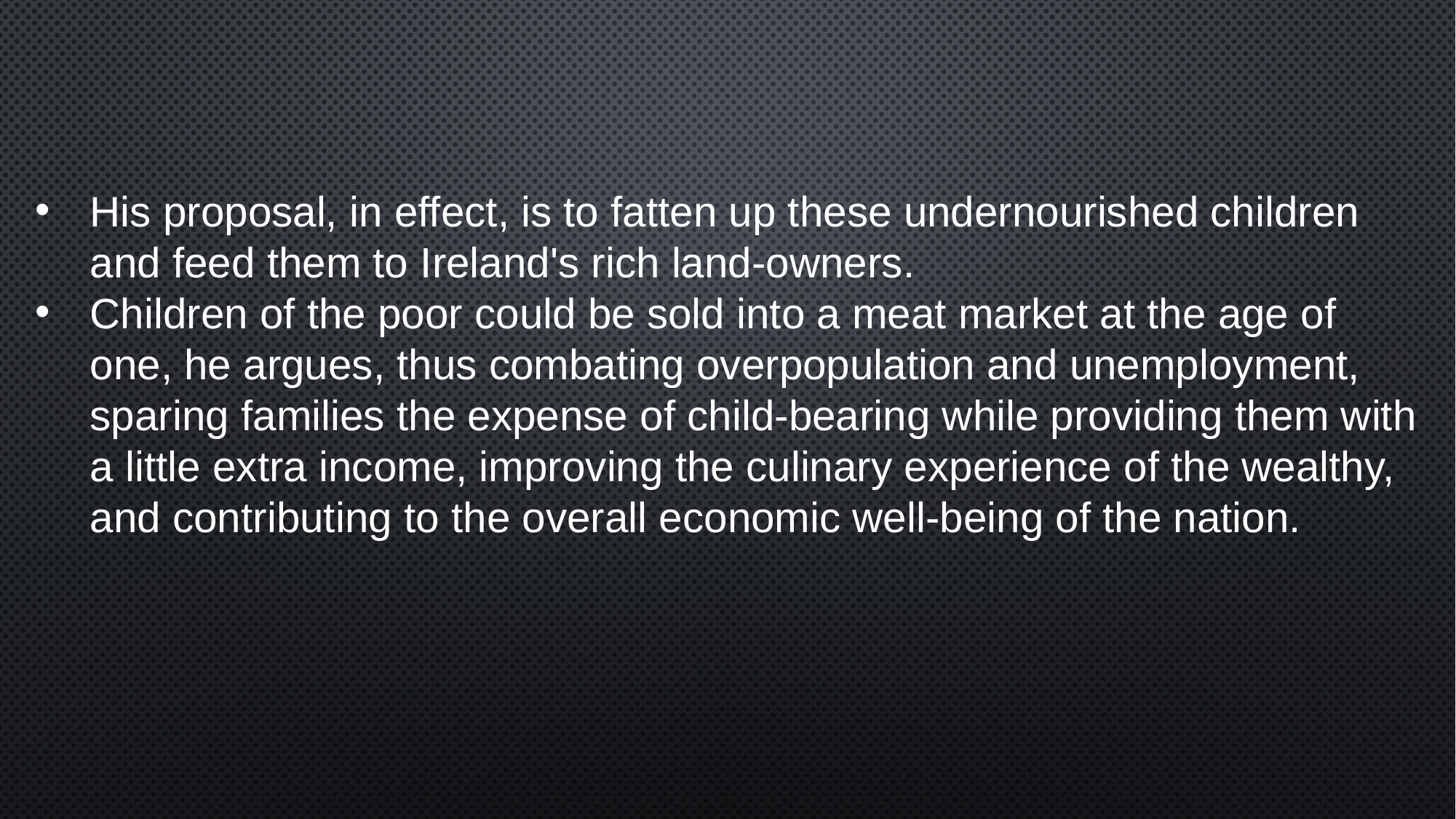

His proposal, in effect, is to fatten up these undernourished children and feed them to Ireland's rich land-owners.
Children of the poor could be sold into a meat market at the age of one, he argues, thus combating overpopulation and unemployment, sparing families the expense of child-bearing while providing them with a little extra income, improving the culinary experience of the wealthy, and contributing to the overall economic well-being of the nation.